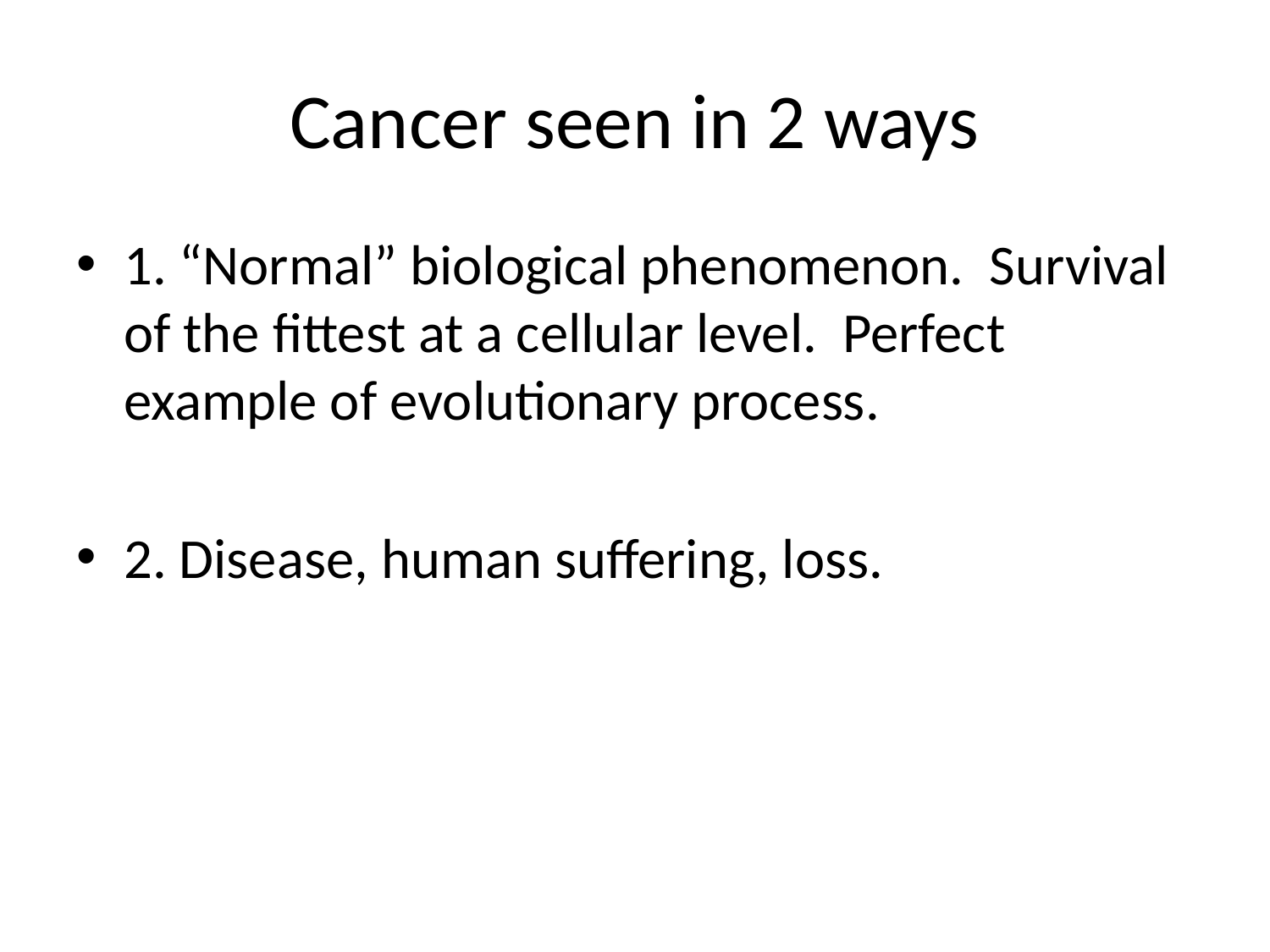

# Cancer seen in 2 ways
1. “Normal” biological phenomenon.  Survival of the fittest at a cellular level.  Perfect example of evolutionary process.

2. Disease, human suffering, loss.